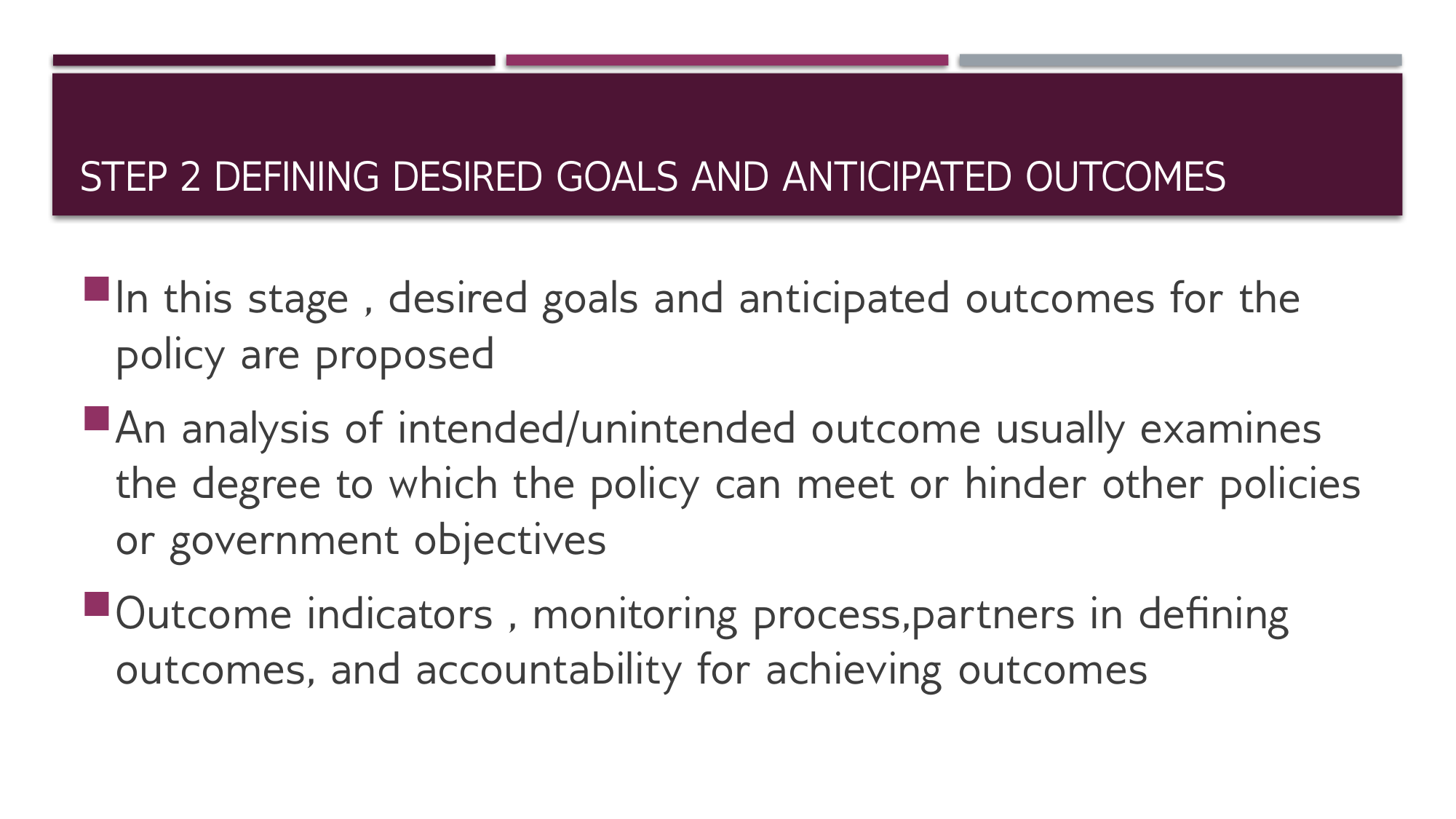

# Step 2 defining desired goals and anticipated outcomes
In this stage , desired goals and anticipated outcomes for the policy are proposed
An analysis of intended/unintended outcome usually examines the degree to which the policy can meet or hinder other policies or government objectives
Outcome indicators , monitoring process,partners in defining outcomes, and accountability for achieving outcomes